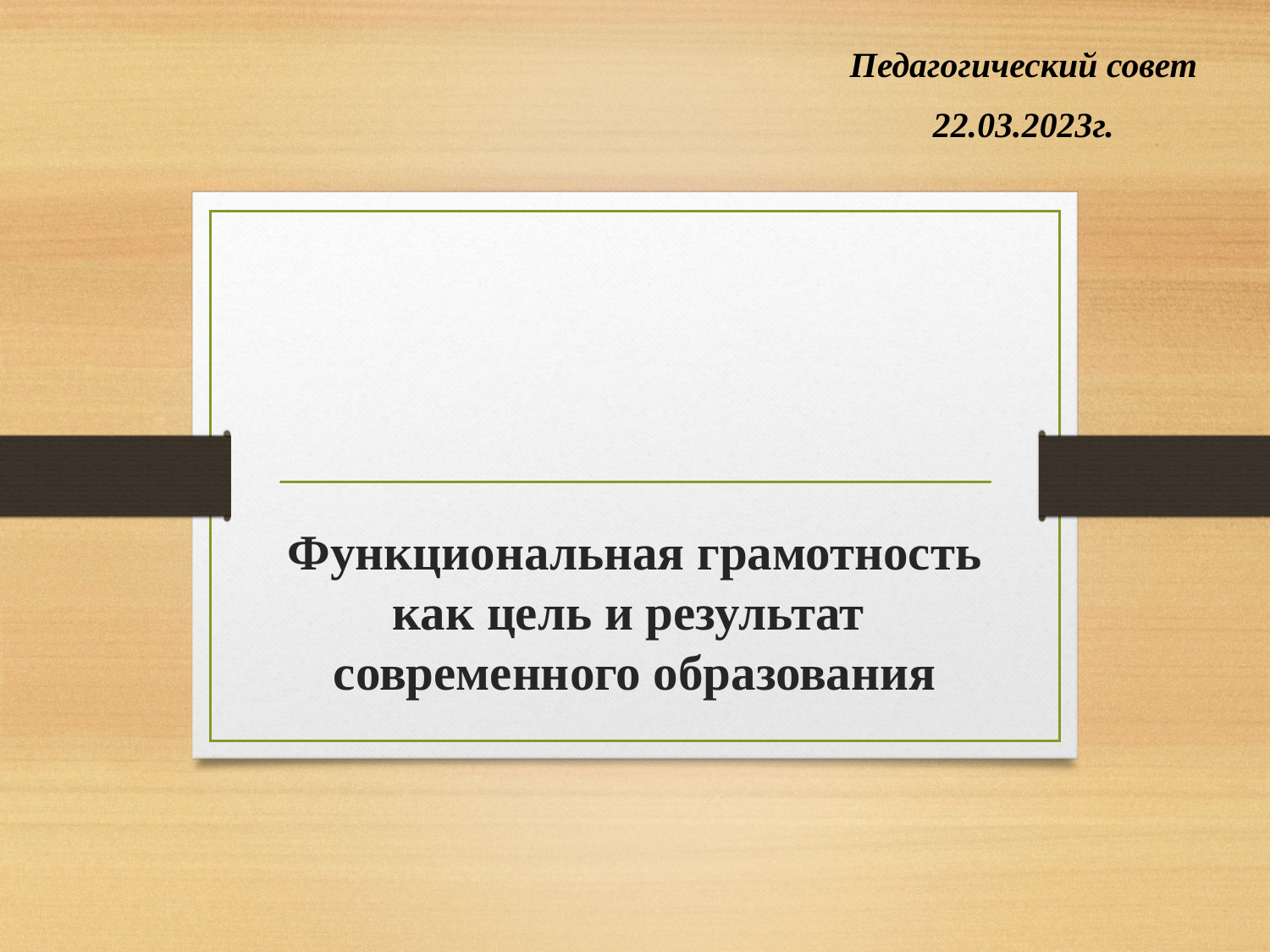

Педагогический совет
22.03.2023г.

# Функциональная грамотность как цель и результат современного образования